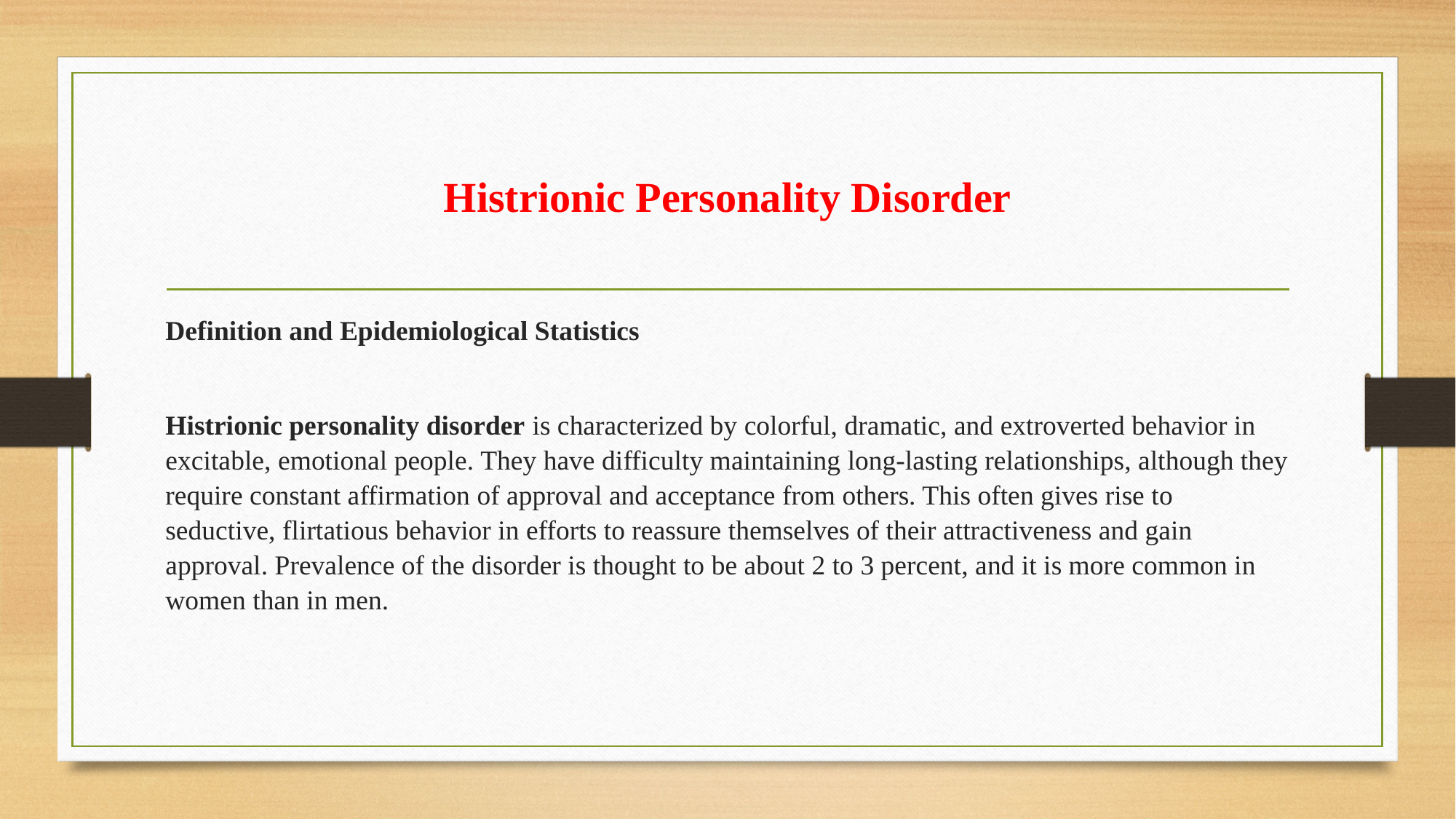

# Histrionic Personality Disorder
Definition and Epidemiological Statistics

Histrionic personality disorder is characterized by colorful, dramatic, and extroverted behavior in excitable, emotional people. They have difficulty maintaining long-lasting relationships, although they require constant affirmation of approval and acceptance from others. This often gives rise to seductive, flirtatious behavior in efforts to reassure themselves of their attractiveness and gain approval. Prevalence of the disorder is thought to be about 2 to 3 percent, and it is more common in women than in men.